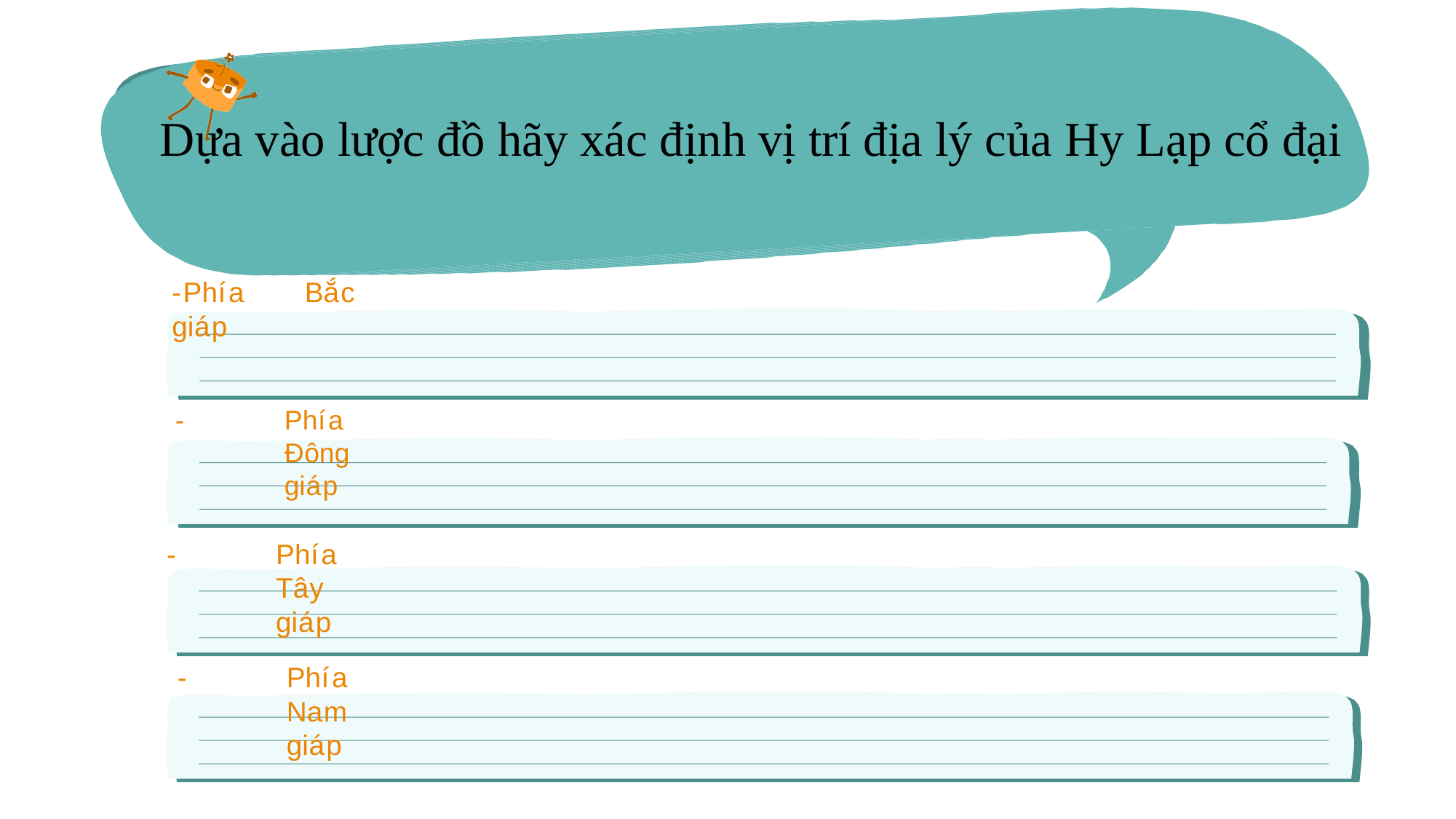

Dựa vào lược đồ hãy xác định vị trí địa lý của Hy Lạp cổ đại
# - Phía	Bắc	giáp

-	Phía	Đông	giáp

-	Phía	Tây	giáp

-	Phía	Nam	giáp